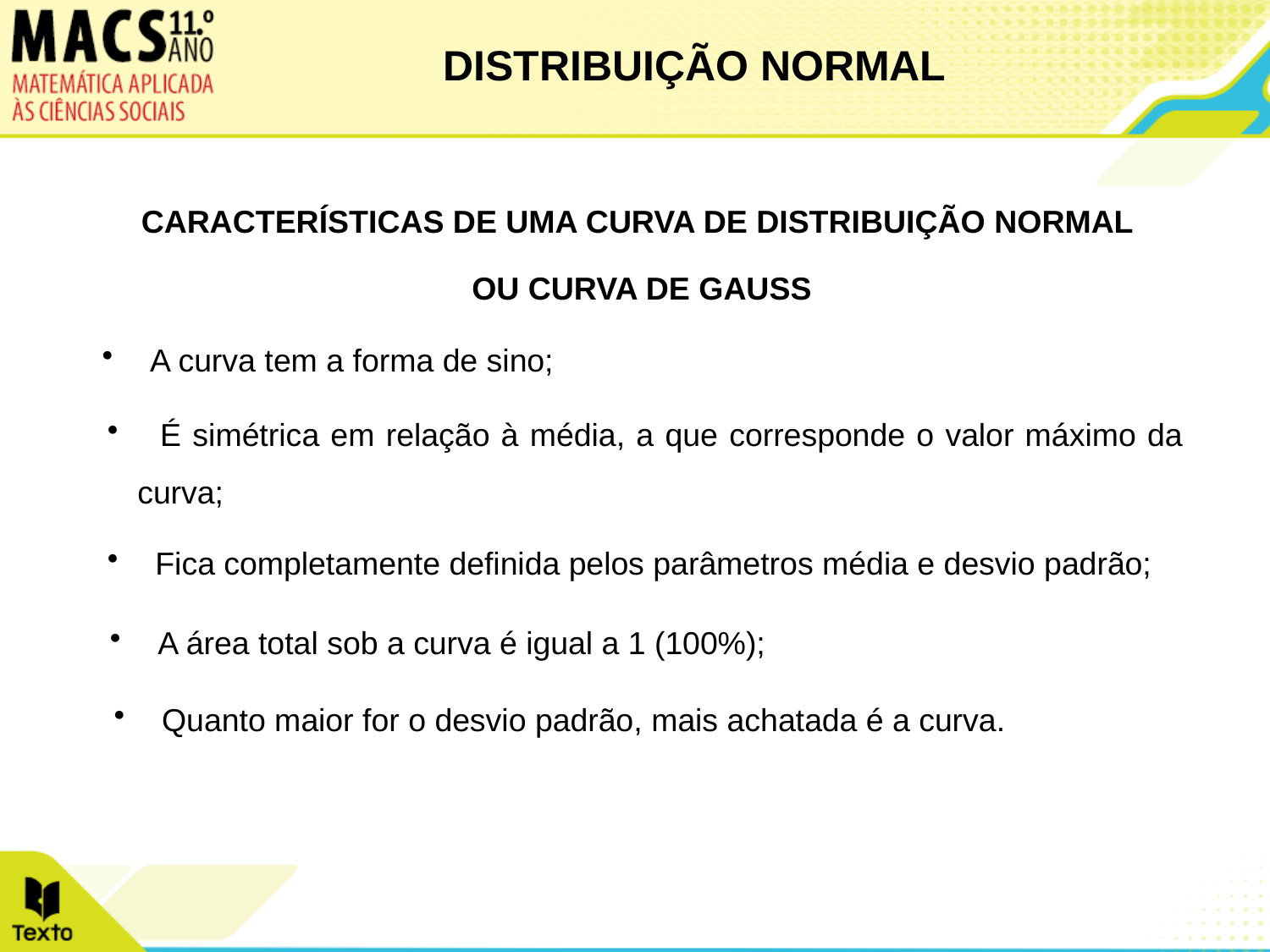

DISTRIBUIÇÃO NORMAL
CARACTERÍSTICAS DE UMA CURVA DE DISTRIBUIÇÃO NORMAL
OU CURVA DE GAUSS
  A curva tem a forma de sino;
  É simétrica em relação à média, a que corresponde o valor máximo da curva;
  Fica completamente definida pelos parâmetros média e desvio padrão;
  A área total sob a curva é igual a 1 (100%);
  Quanto maior for o desvio padrão, mais achatada é a curva.